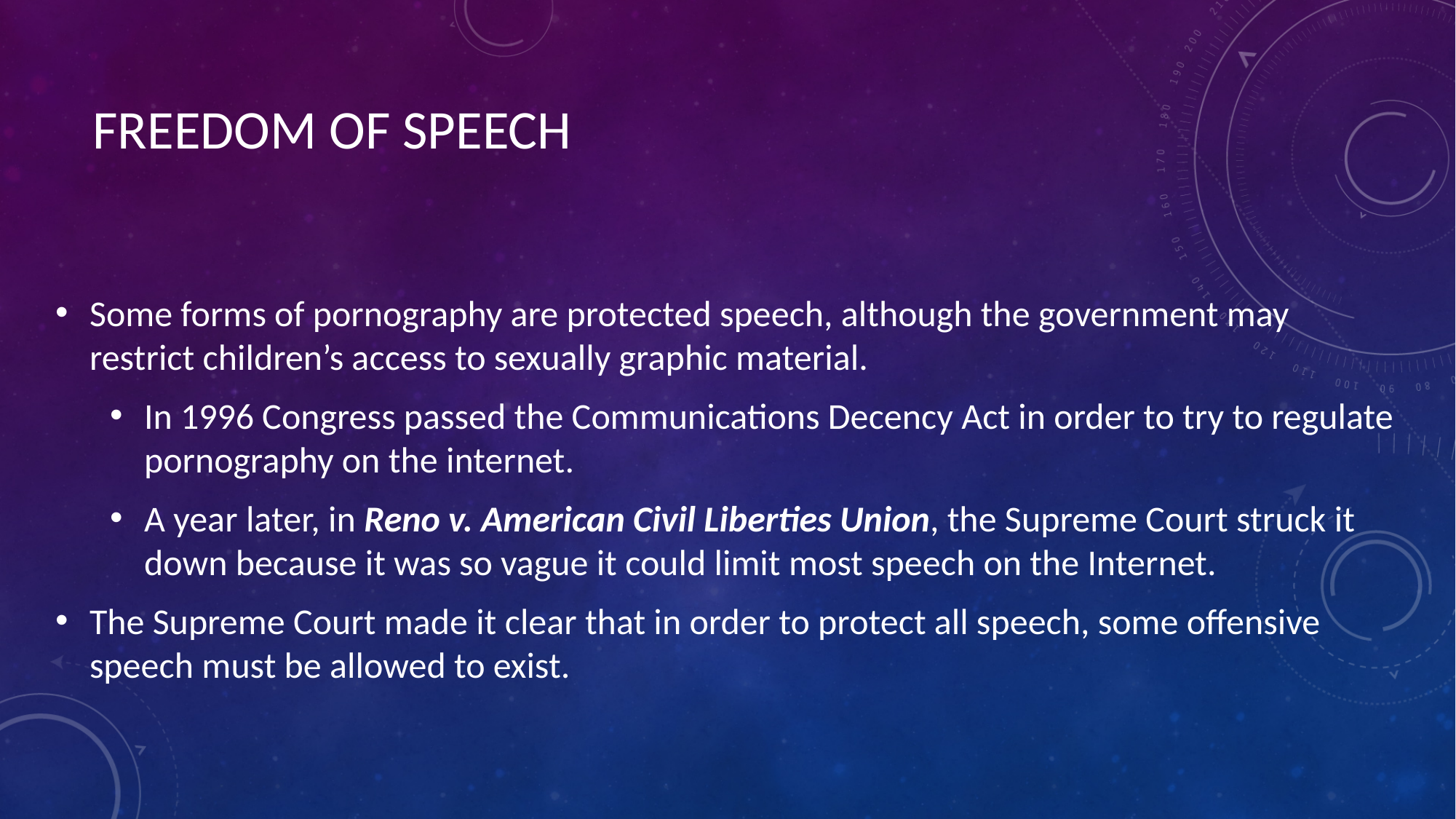

# Freedom of speech
Some forms of pornography are protected speech, although the government may restrict children’s access to sexually graphic material.
In 1996 Congress passed the Communications Decency Act in order to try to regulate pornography on the internet.
A year later, in Reno v. American Civil Liberties Union, the Supreme Court struck it down because it was so vague it could limit most speech on the Internet.
The Supreme Court made it clear that in order to protect all speech, some offensive speech must be allowed to exist.